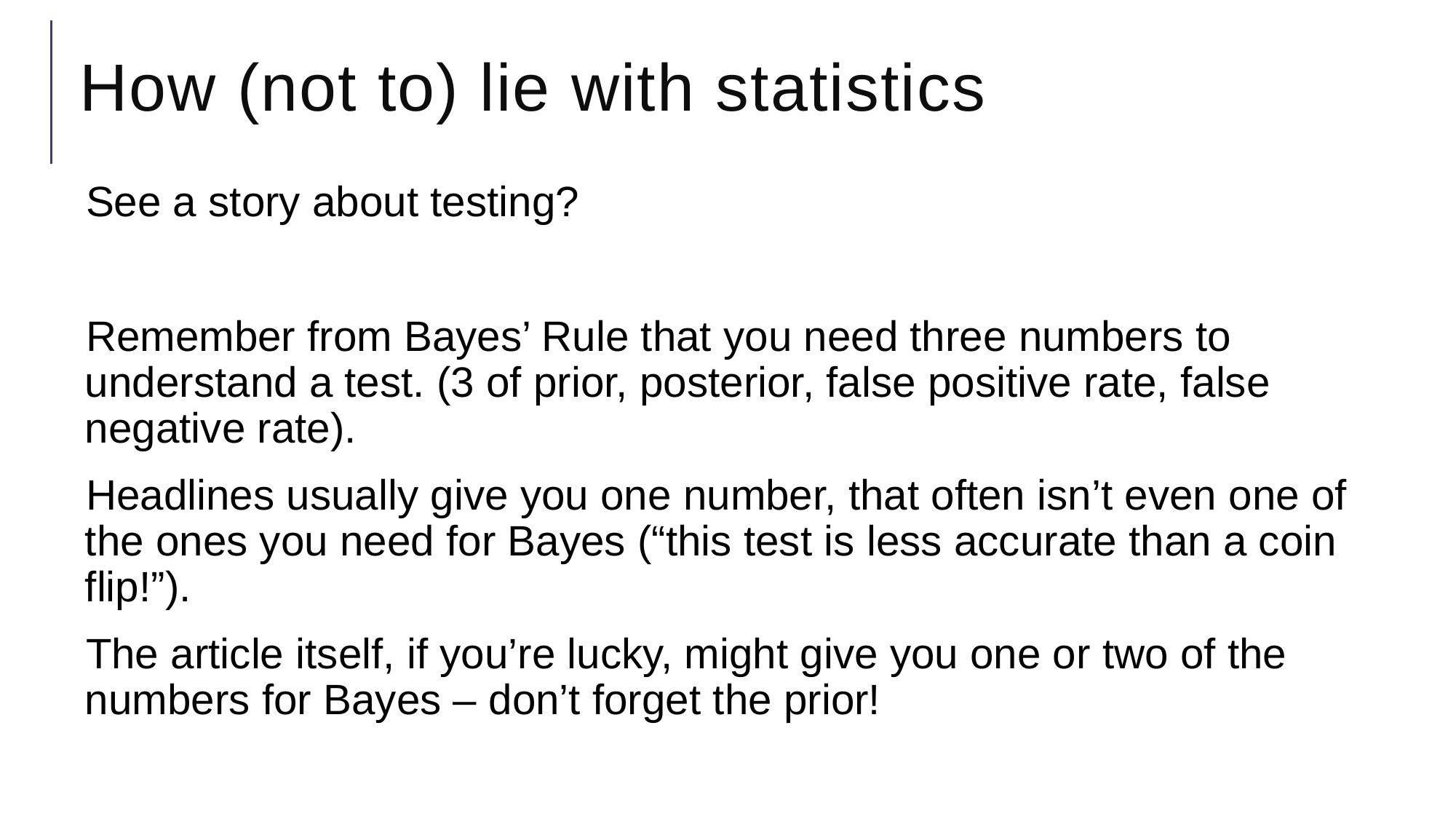

# How (not to) lie with statistics
See a story about testing?

Remember from Bayes’ Rule that you need three numbers to understand a test. (3 of prior, posterior, false positive rate, false negative rate).
Headlines usually give you one number, that often isn’t even one of the ones you need for Bayes (“this test is less accurate than a coin flip!”).
The article itself, if you’re lucky, might give you one or two of the numbers for Bayes – don’t forget the prior!